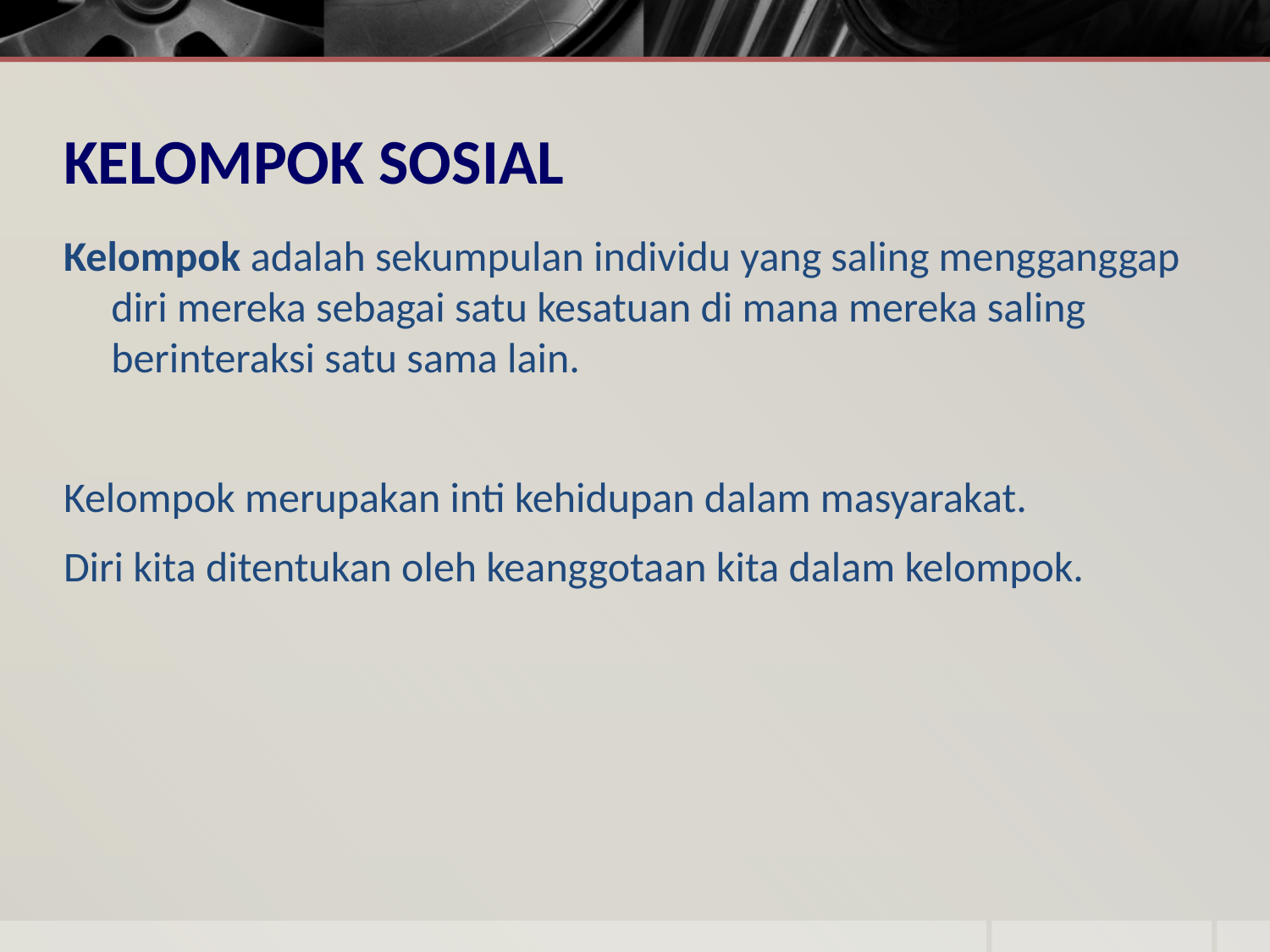

# KELOMPOK SOSIAL
Kelompok adalah sekumpulan individu yang saling mengganggap diri mereka sebagai satu kesatuan di mana mereka saling berinteraksi satu sama lain.

Kelompok merupakan inti kehidupan dalam masyarakat.
Diri kita ditentukan oleh keanggotaan kita dalam kelompok.